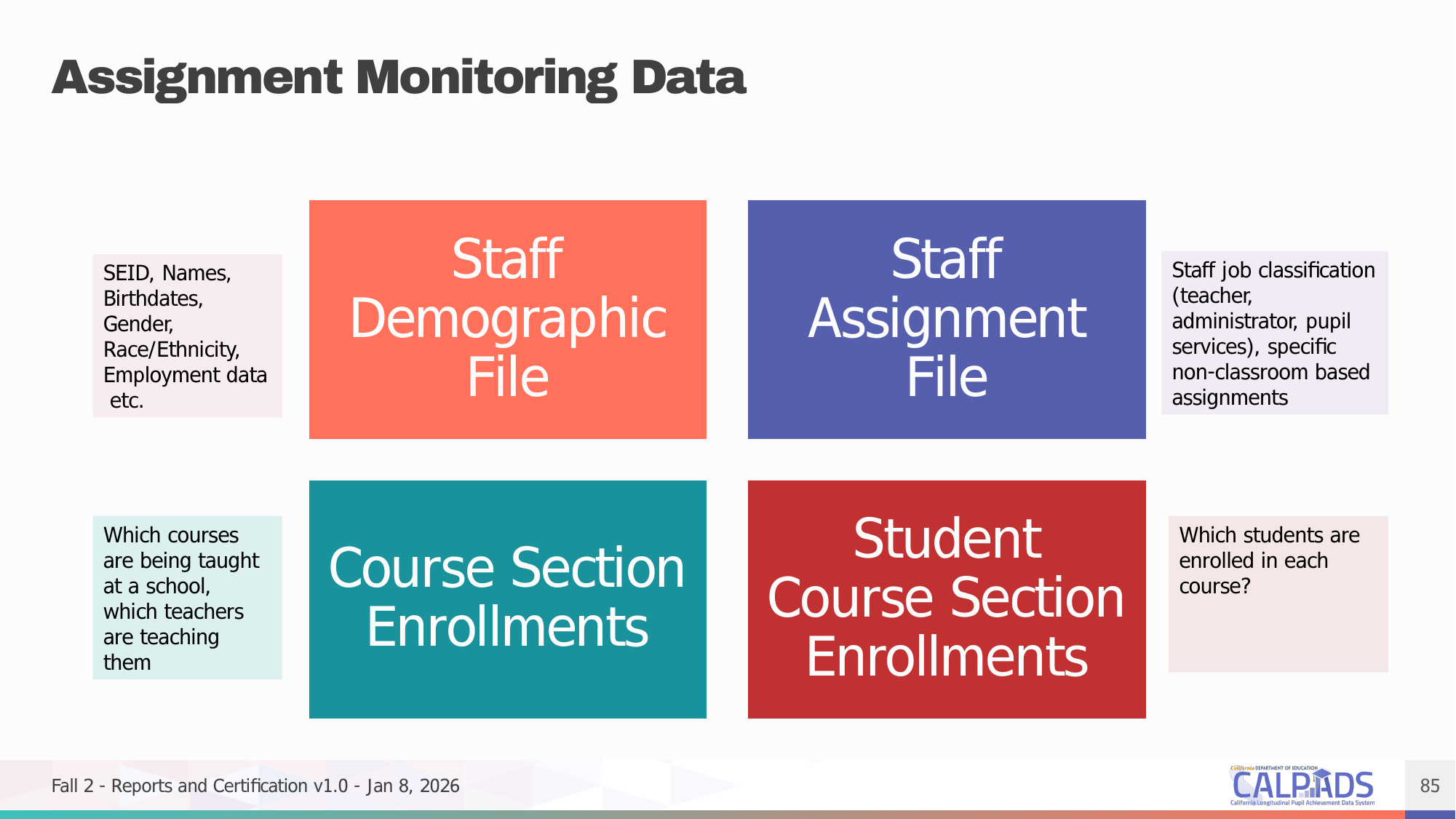

# Assignment Monitoring Data
Staff Demographic File
Staff Assignment File
Course Section Enrollments
Student Course Section Enrollments
Staff job classification (teacher, administrator, pupil services), specific non-classroom based assignments
SEID, Names, Birthdates, Gender, Race/Ethnicity, Employment data  etc.
Which courses are being taught at a school, which teachers are teaching them
Which students are enrolled in each course?

Fall 2 - Reports and Certification v1.0 - Jan 8, 2026
85